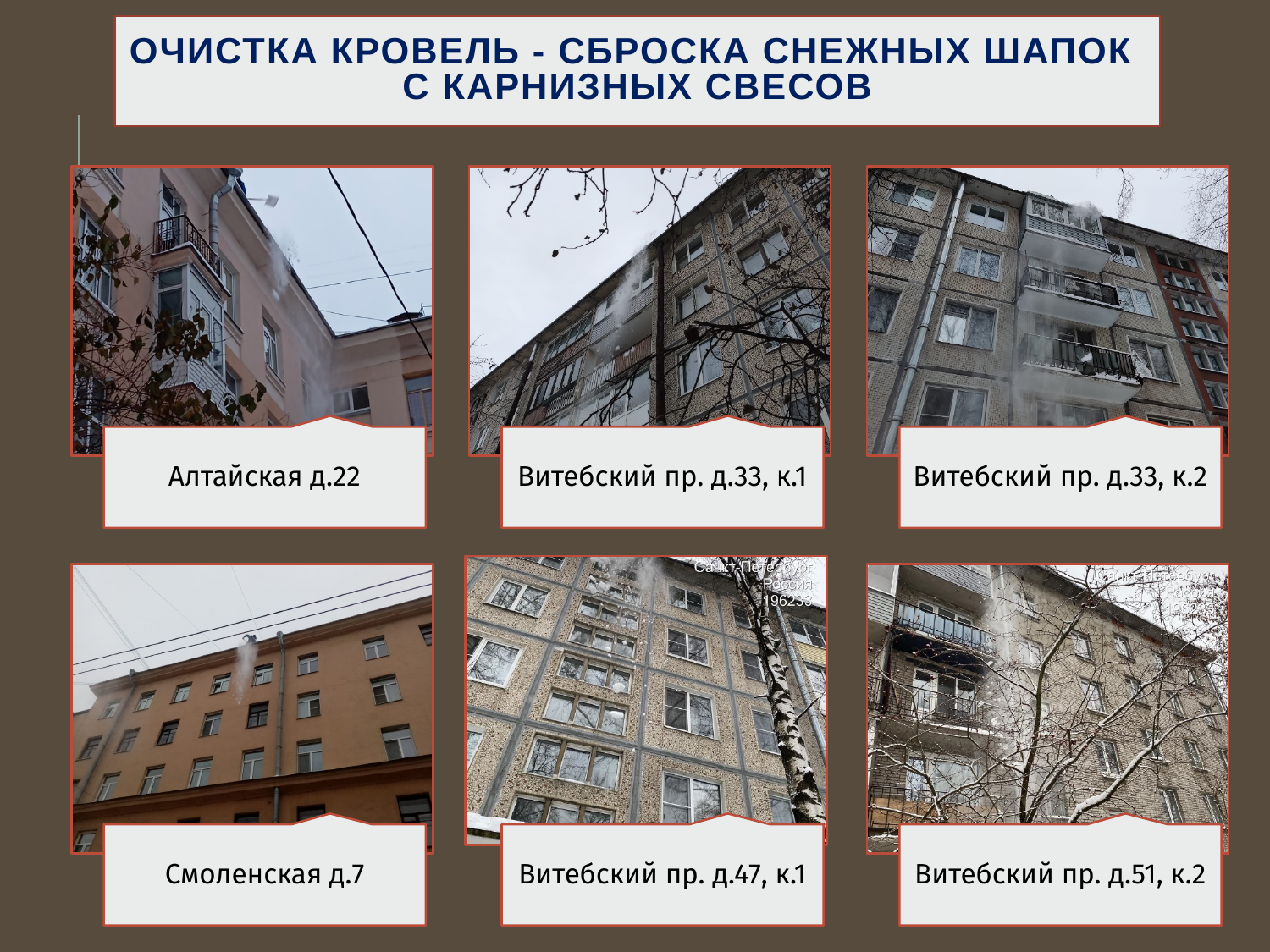

# Очистка кровель - сброска снежных шапок с карнизных свесов
Алтайская д.22
Витебский пр. д.33, к.1
Витебский пр. д.33, к.2
Смоленская д.7
Витебский пр. д.47, к.1
Витебский пр. д.51, к.2